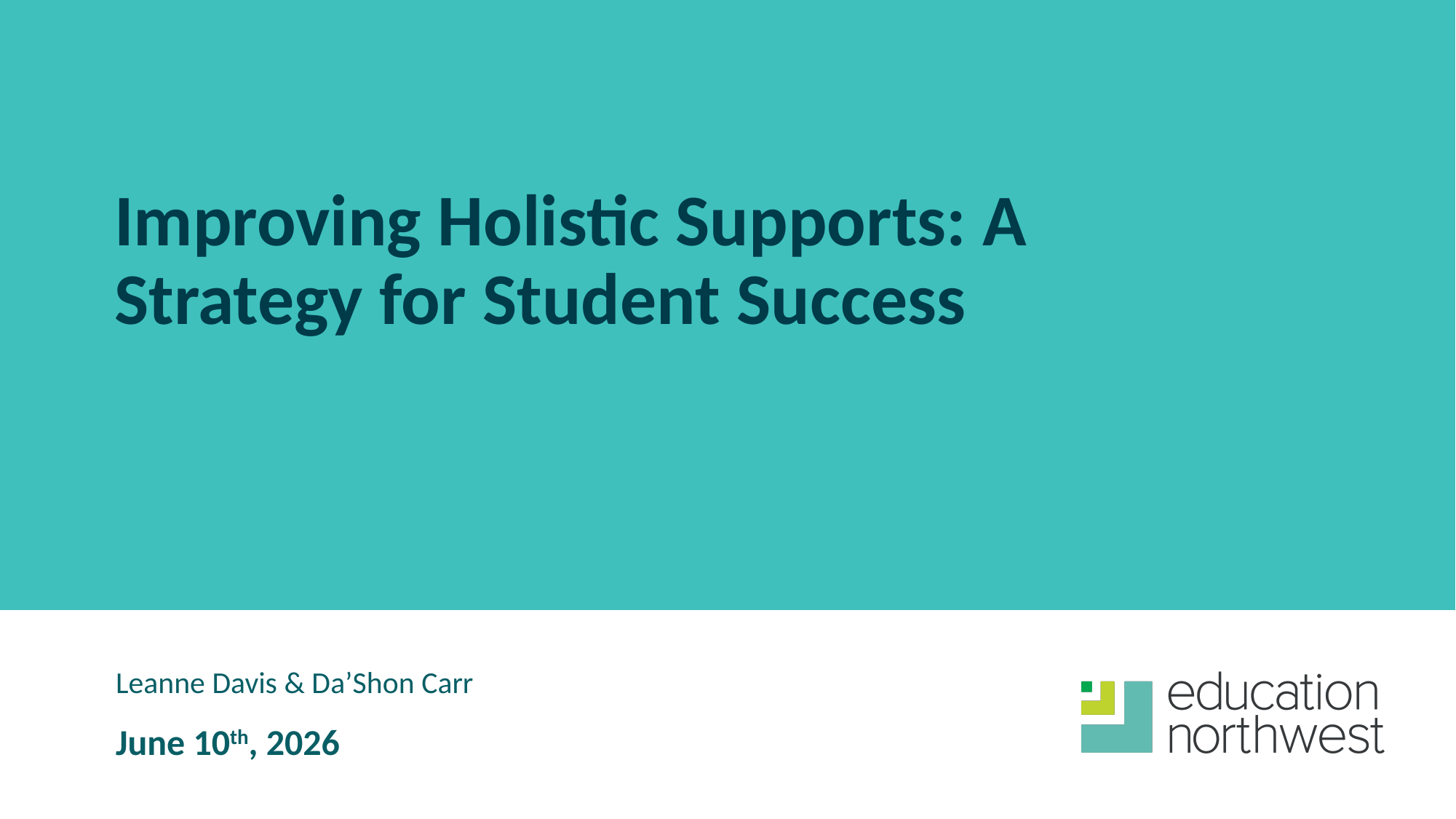

# Improving Holistic Supports: A Strategy for Student Success
Leanne Davis & Da’Shon Carr
June 10th, 2026